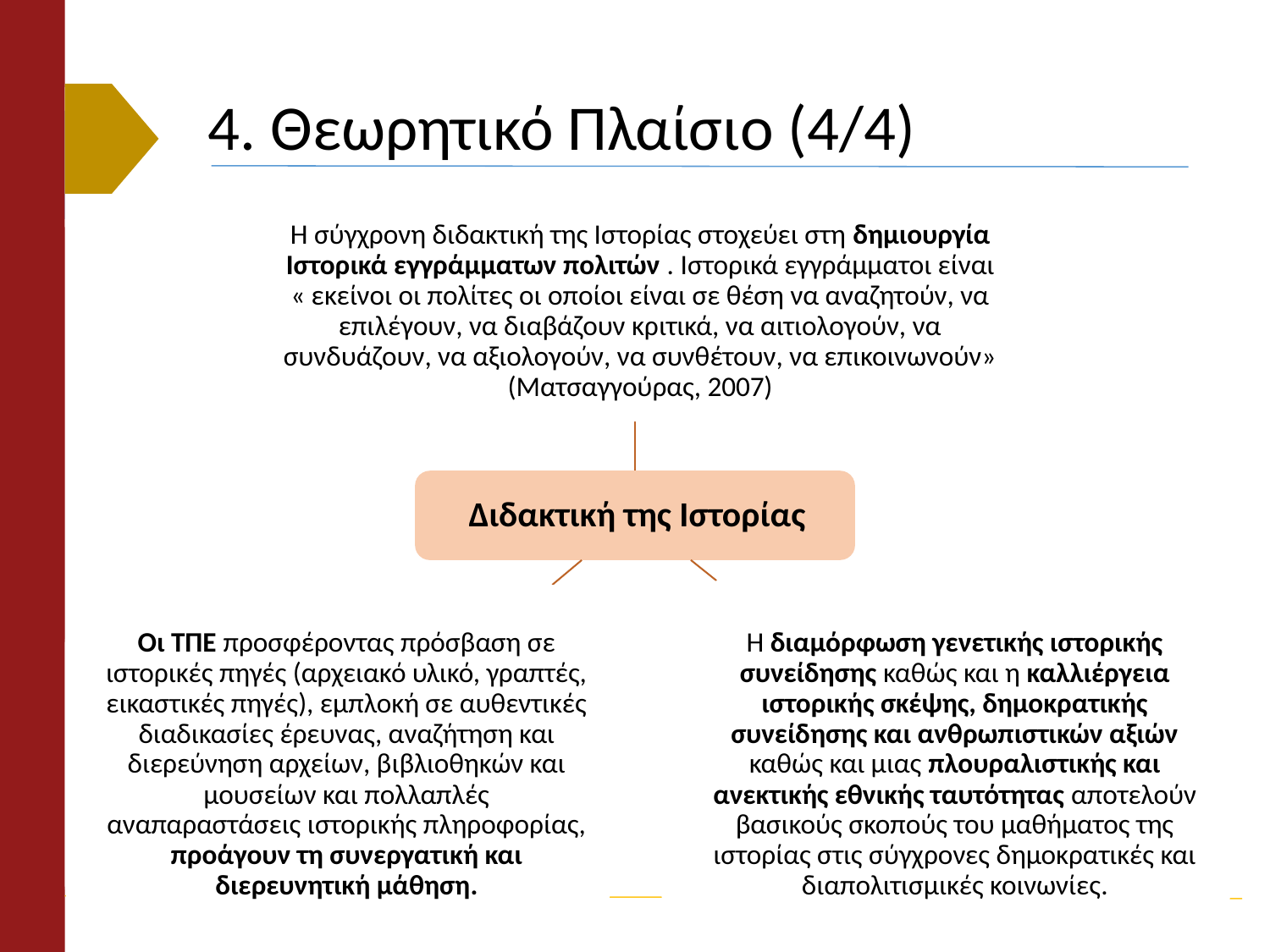

# 4. Θεωρητικό Πλαίσιο (4/4)
Διδακτική της Ιστορίας
Η σύγχρονη διδακτική της Ιστορίας στοχεύει στη δημιουργία Ιστορικά εγγράμματων πολιτών . Ιστορικά εγγράμματοι είναι « εκείνοι οι πολίτες οι οποίοι είναι σε θέση να αναζητούν, να επιλέγουν, να διαβάζουν κριτικά, να αιτιολογούν, να συνδυάζουν, να αξιολογούν, να συνθέτουν, να επικοινωνούν» (Ματσαγγούρας, 2007)
Η διαμόρφωση γενετικής ιστορικής συνείδησης καθώς και η καλλιέργεια ιστορικής σκέψης, δημοκρατικής συνείδησης και ανθρωπιστικών αξιών καθώς και μιας πλουραλιστικής και ανεκτικής εθνικής ταυτότητας αποτελούν βασικούς σκοπούς του μαθήματος της ιστορίας στις σύγχρονες δημοκρατικές και διαπολιτισμικές κοινωνίες.
Οι ΤΠΕ προσφέροντας πρόσβαση σε ιστορικές πηγές (αρχειακό υλικό, γραπτές, εικαστικές πηγές), εμπλοκή σε αυθεντικές διαδικασίες έρευνας, αναζήτηση και διερεύνηση αρχείων, βιβλιοθηκών και μουσείων και πολλαπλές αναπαραστάσεις ιστορικής πληροφορίας, προάγουν τη συνεργατική και διερευνητική μάθηση.